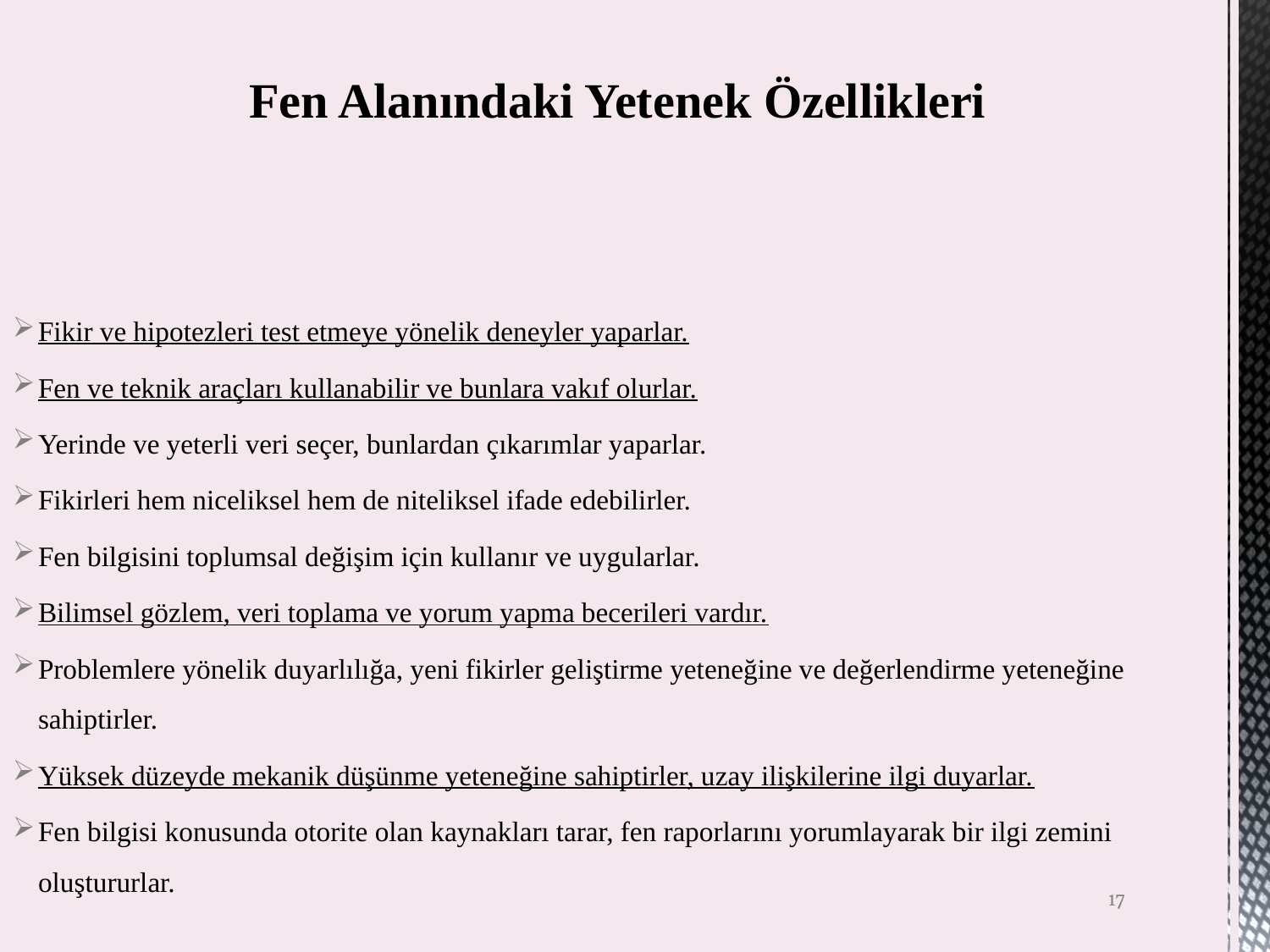

# Fen Alanındaki Yetenek Özellikleri

Fikir ve hipotezleri test etmeye yönelik deneyler yaparlar.
Fen ve teknik araçları kullanabilir ve bunlara vakıf olurlar.
Yerinde ve yeterli veri seçer, bunlardan çıkarımlar yaparlar.
Fikirleri hem niceliksel hem de niteliksel ifade edebilirler.
Fen bilgisini toplumsal değişim için kullanır ve uygularlar.
Bilimsel gözlem, veri toplama ve yorum yapma becerileri vardır.
Problemlere yönelik duyarlılığa, yeni fikirler geliştirme yeteneğine ve değerlendirme yeteneğine sahiptirler.
Yüksek düzeyde mekanik düşünme yeteneğine sahiptirler, uzay ilişkilerine ilgi duyarlar.
Fen bilgisi konusunda otorite olan kaynakları tarar, fen raporlarını yorumlayarak bir ilgi zemini oluştururlar.

17